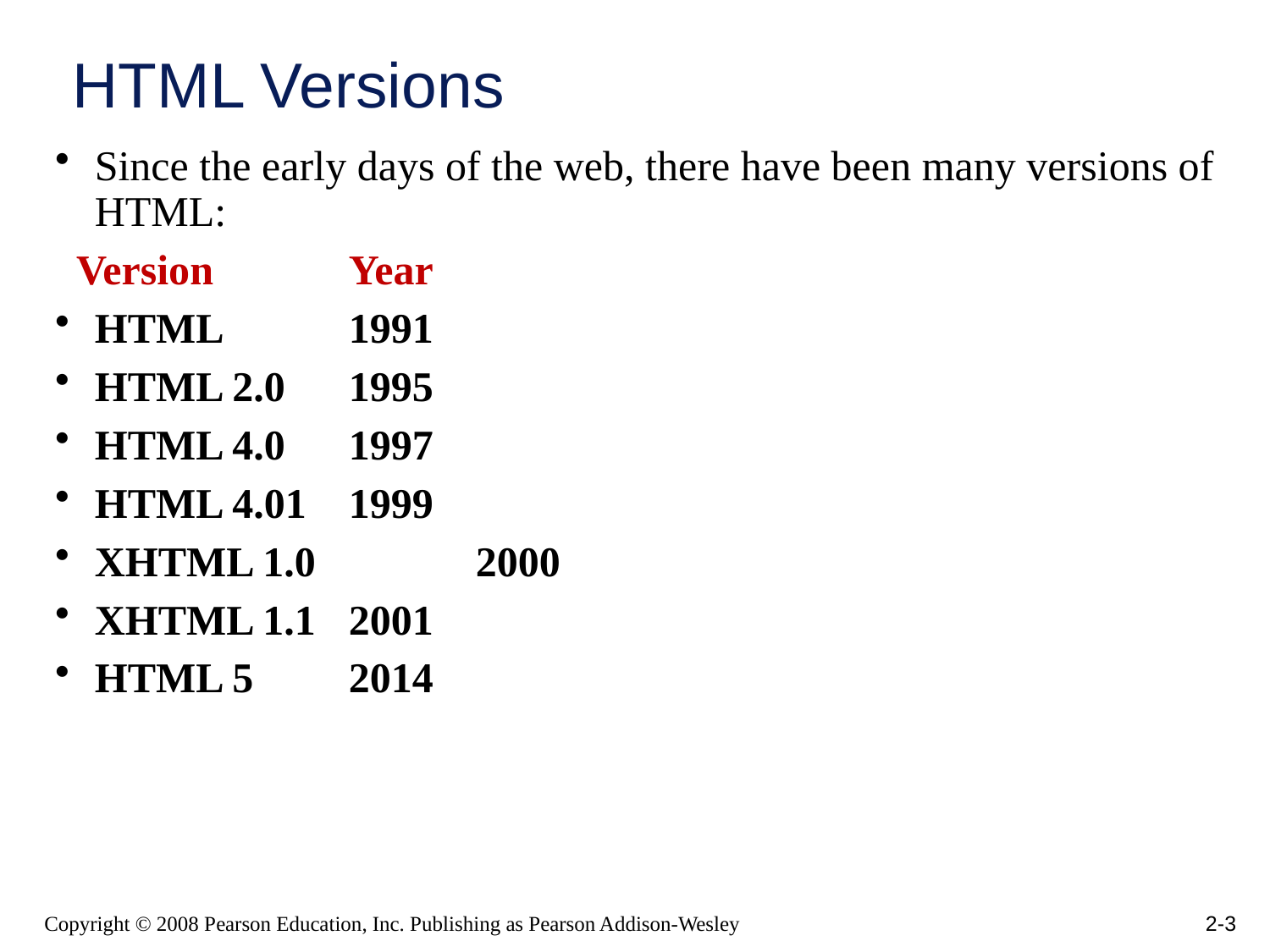

# HTML Versions
Since the early days of the web, there have been many versions of HTML:
  Version		Year
HTML          	1991
HTML 2.0   	1995
HTML 4.0   	1997
HTML 4.01 	1999
XHTML 1.0      	2000
XHTML 1.1	2001
HTML 5      	2014